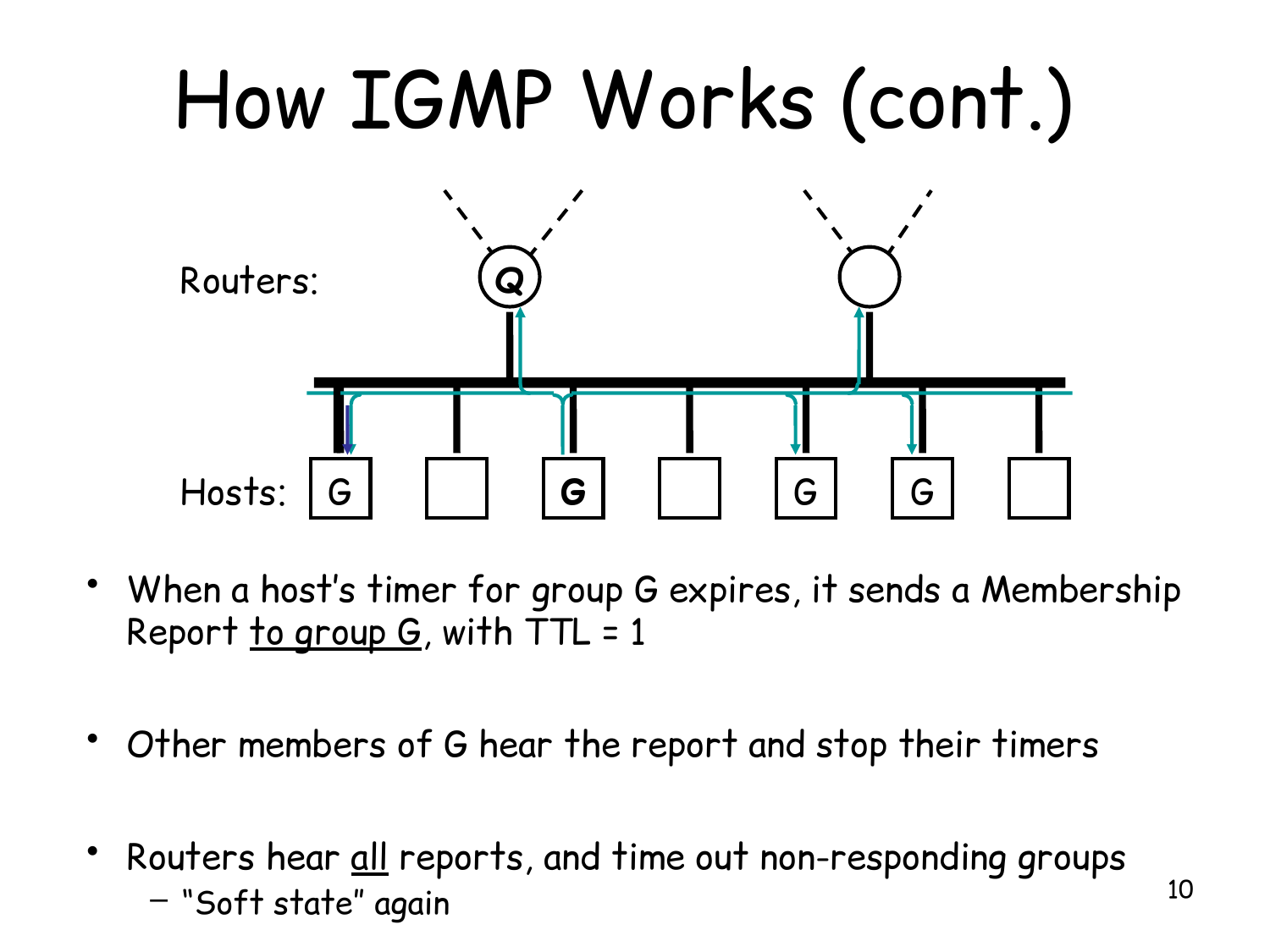

# How IGMP Works (cont.)

Routers:
Q

Hosts:
G
G
G
G
When a host’s timer for group G expires, it sends a Membership Report to group G, with TTL = 1

Other members of G hear the report and stop their timers

Routers hear all reports, and time out non-responding groups
“Soft state” again
10